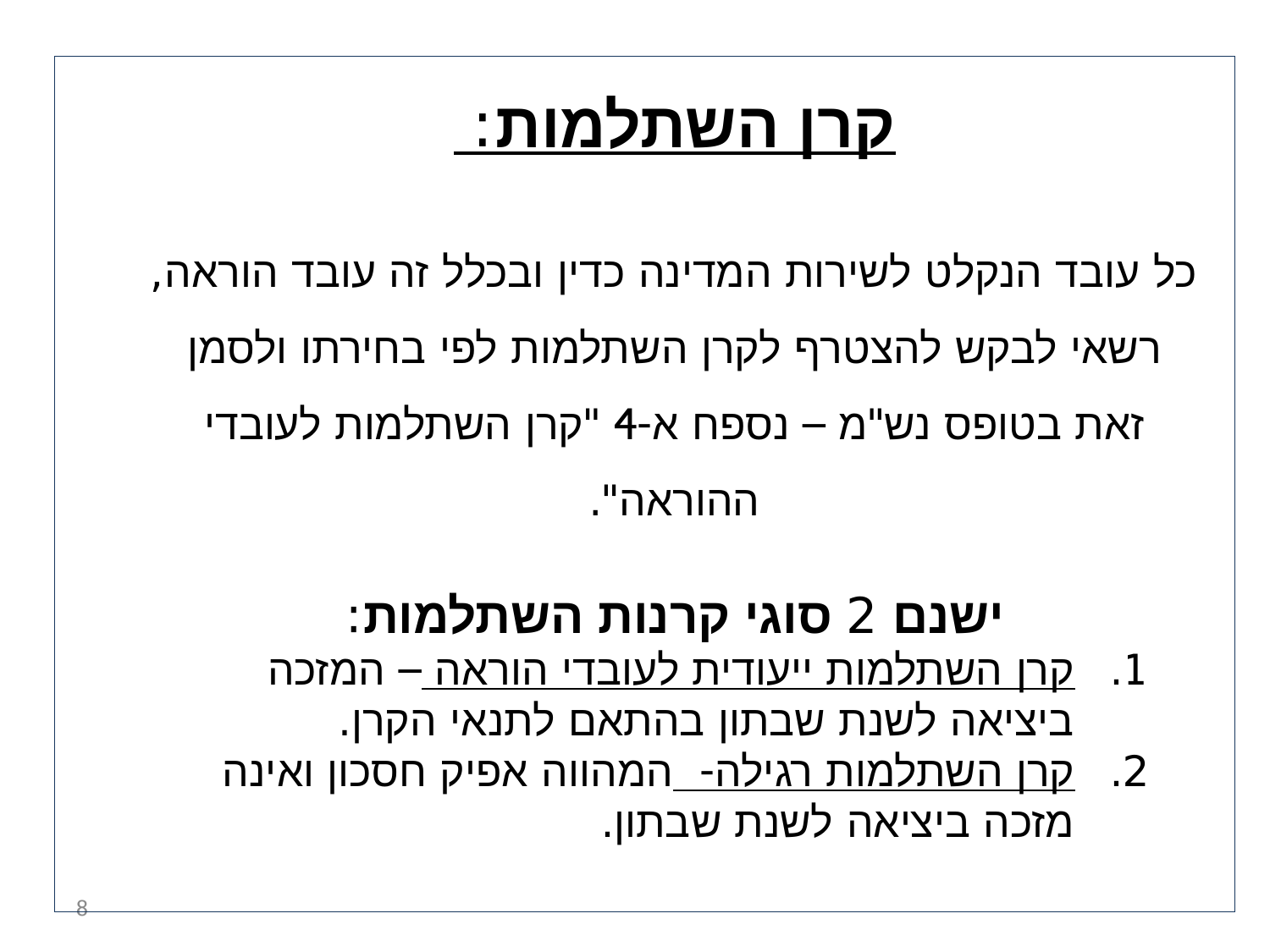

קרן השתלמות:

כל עובד הנקלט לשירות המדינה כדין ובכלל זה עובד הוראה, רשאי לבקש להצטרף לקרן השתלמות לפי בחירתו ולסמן זאת בטופס נש"מ – נספח א-4 "קרן השתלמות לעובדי ההוראה".

ישנם 2 סוגי קרנות השתלמות:
קרן השתלמות ייעודית לעובדי הוראה – המזכה ביציאה לשנת שבתון בהתאם לתנאי הקרן.
קרן השתלמות רגילה-  המהווה אפיק חסכון ואינה מזכה ביציאה לשנת שבתון.

8